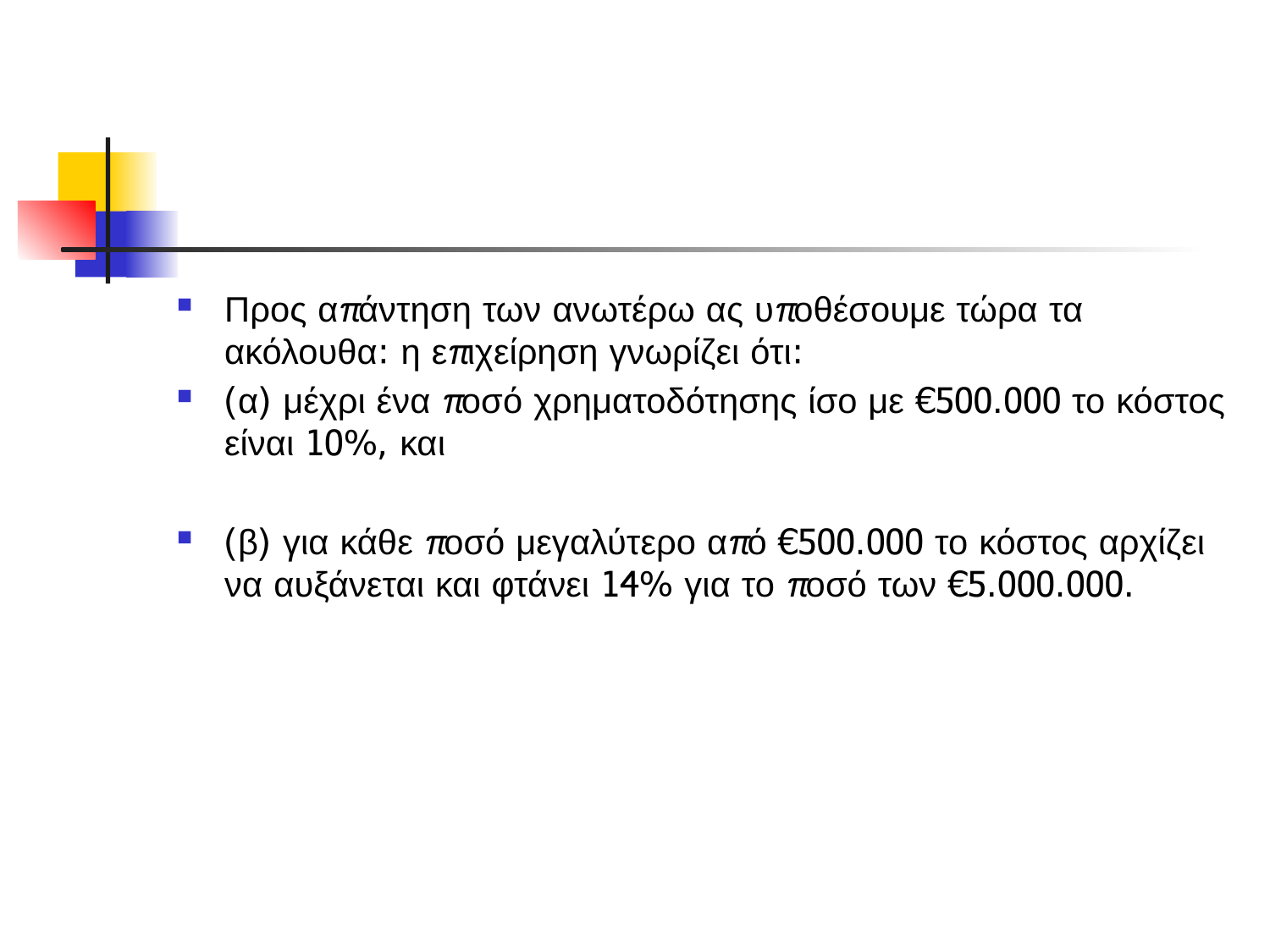

#
Προς απάντηση των ανωτέρω ας υποθέσουμε τώρα τα ακόλουθα: η επιχείρηση γνωρίζει ότι:
(α) μέχρι ένα ποσό χρηματοδότησης ίσο με €500.000 το κόστος είναι 10%, και

(β) για κάθε ποσό μεγαλύτερο από €500.000 το κόστος αρχίζει να αυξάνεται και φτάνει 14% για το ποσό των €5.000.000.